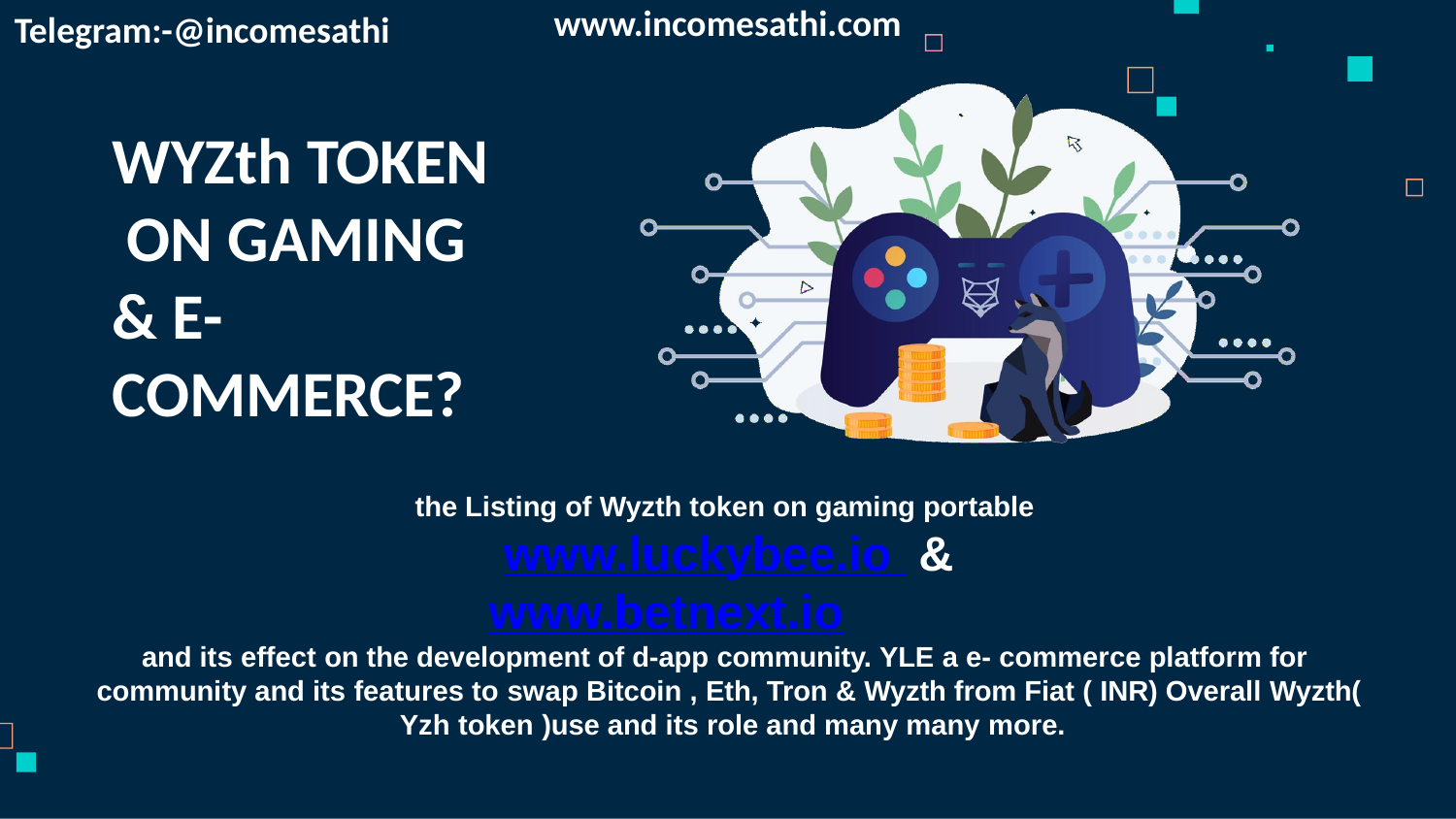

Telegram:-@incomesathi

www.incomesathi.com

# WYZth TOKEN  ON GAMING
& E-COMMERCE?

the Listing of Wyzth token on gaming portable www.luckybee.io  &
www.betnext.io
and its effect on the development of d-app community. YLE a e- commerce platform for  community and its features to swap Bitcoin , Eth, Tron & Wyzth from Fiat ( INR) Overall Wyzth(  Yzh token )use and its role and many many more.